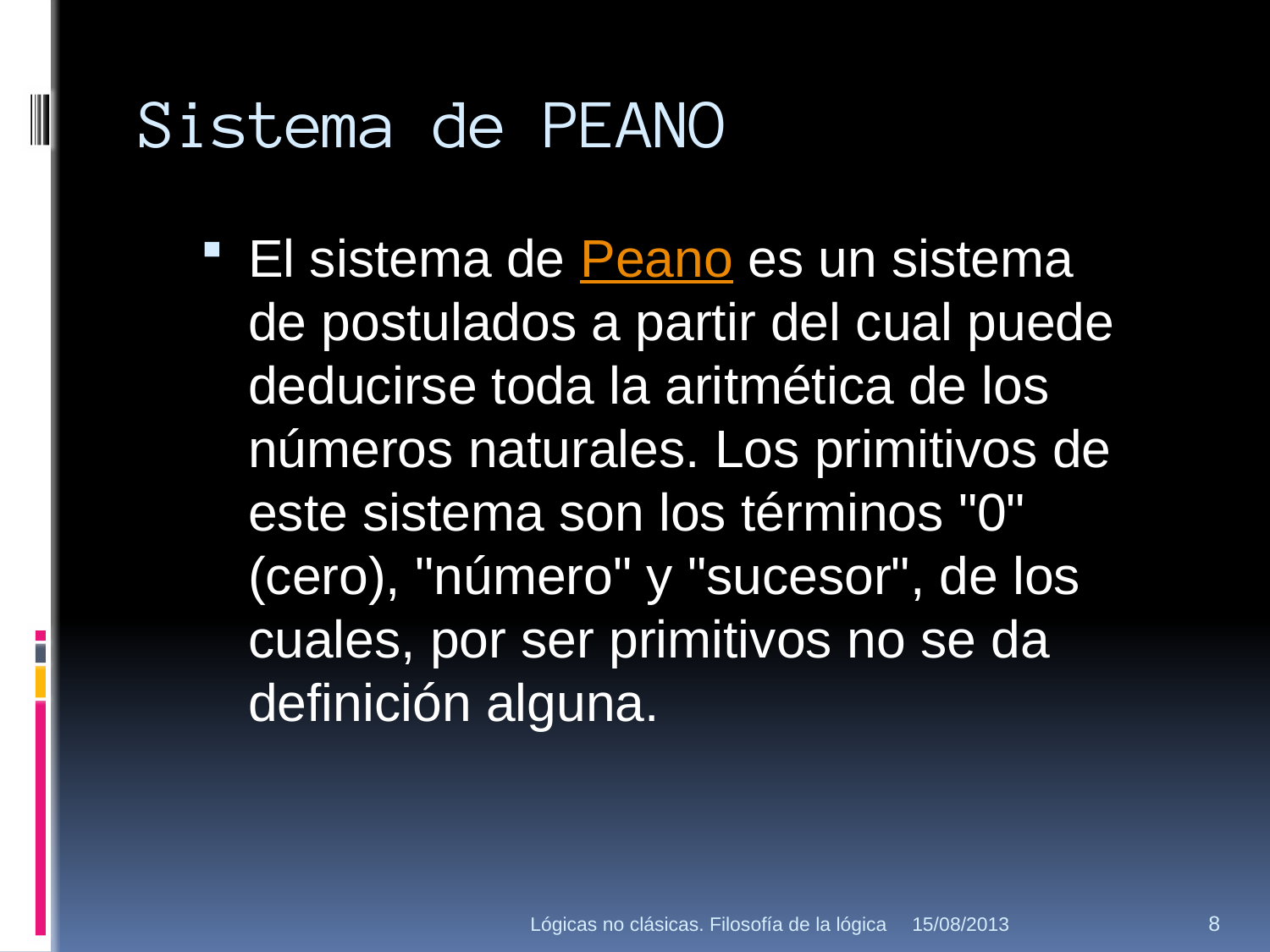

# Sistema de PEANO
El sistema de Peano es un sistema de postulados a partir del cual puede deducirse toda la aritmética de los números naturales. Los primitivos de este sistema son los términos "0" (cero), "número" y "sucesor", de los cuales, por ser primitivos no se da definición alguna.
Lógicas no clásicas. Filosofía de la lógica
15/08/2013
8